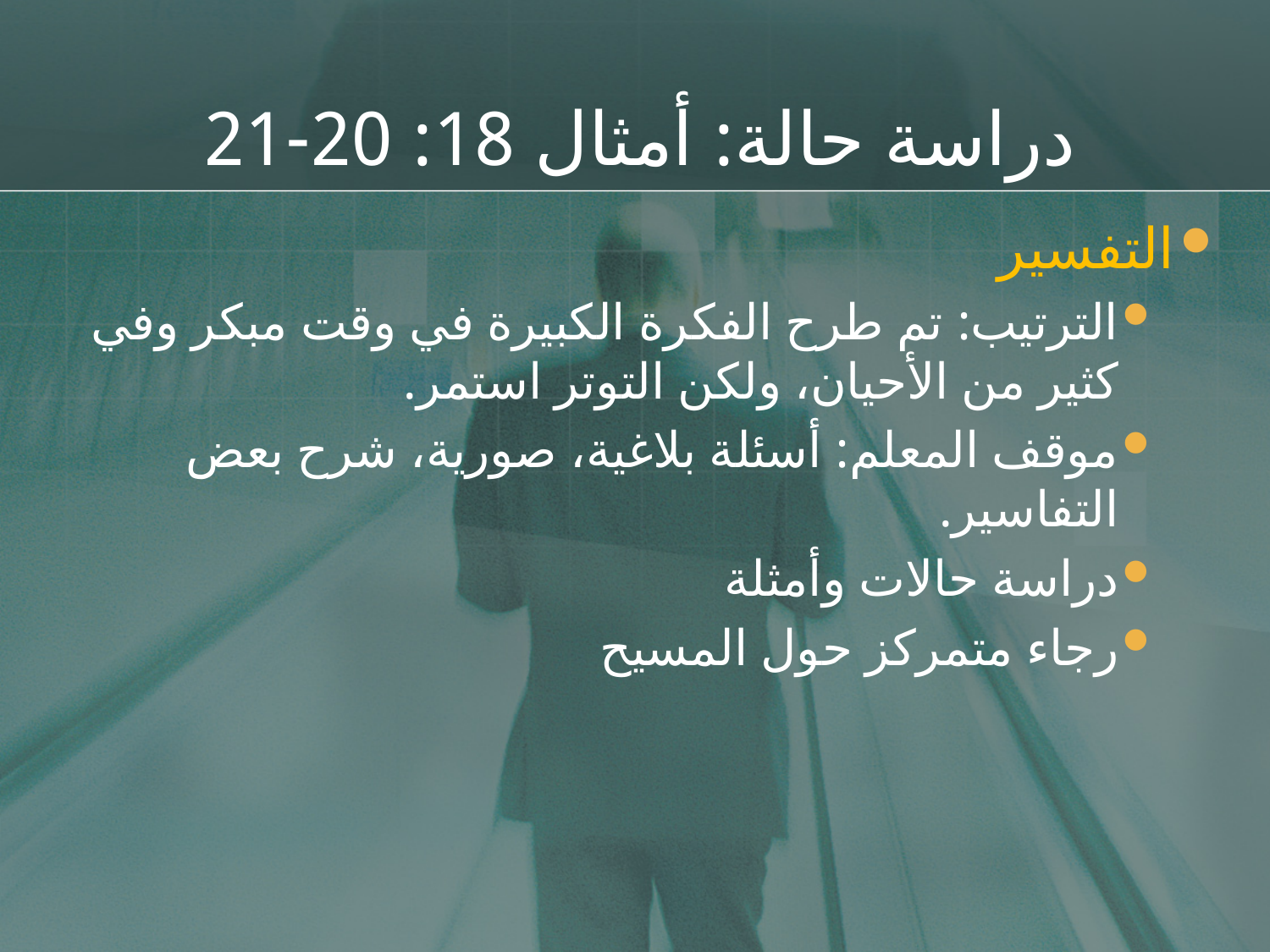

# دراسة حالة: أمثال 18: 20-21
التفسير
الترتيب: تم ​​طرح الفكرة الكبيرة في وقت مبكر وفي كثير من الأحيان، ولكن التوتر استمر.
موقف المعلم: أسئلة بلاغية، صورية، شرح بعض التفاسير.
دراسة حالات وأمثلة
رجاء متمركز حول المسيح